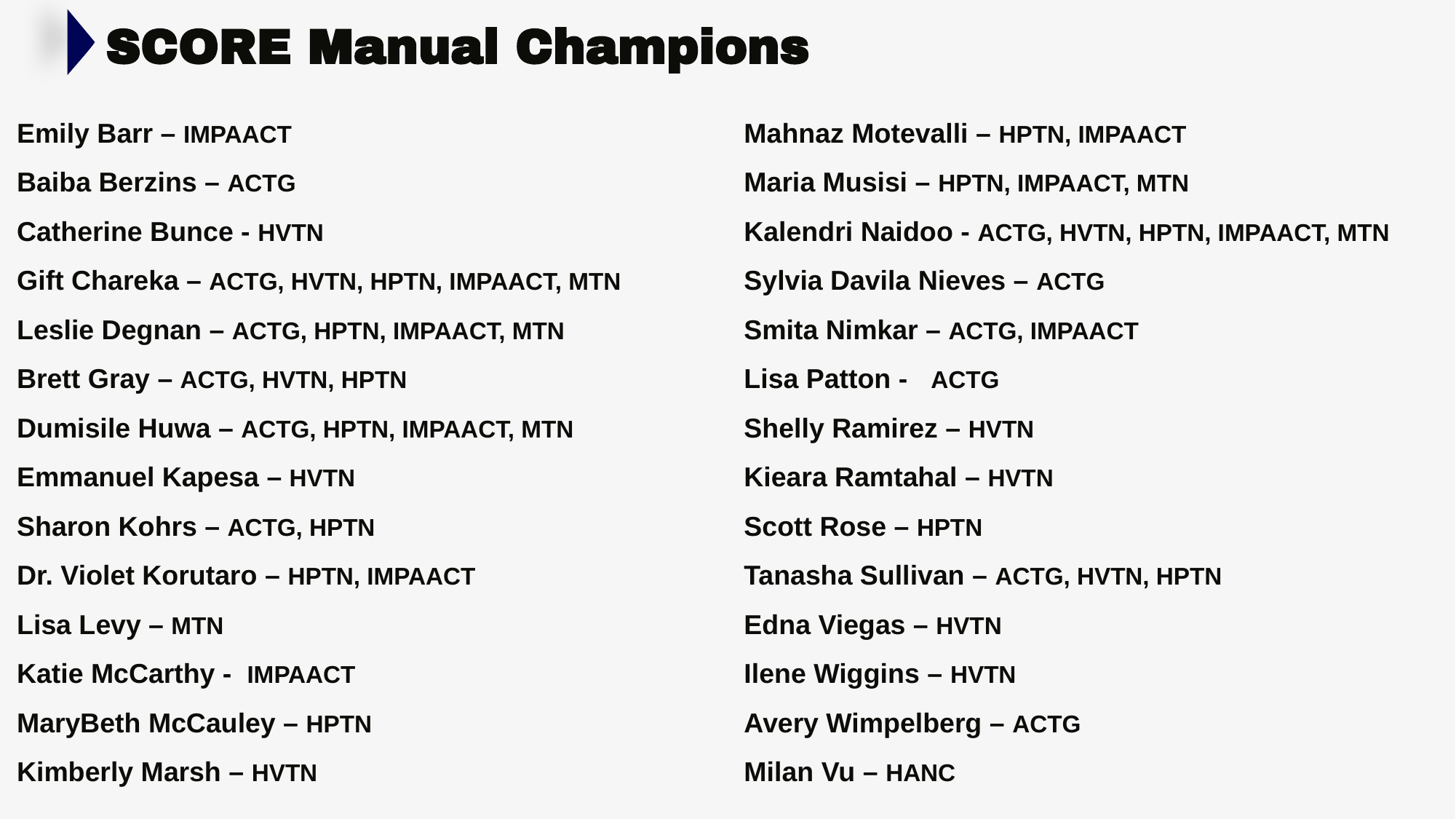

SCORE Manual Champions

Emily Barr – IMPAACT
Baiba Berzins – ACTG
Catherine Bunce - HVTN
Gift Chareka – ACTG, HVTN, HPTN, IMPAACT, MTN
Leslie Degnan – ACTG, HPTN, IMPAACT, MTN
Brett Gray – ACTG, HVTN, HPTN
Dumisile Huwa – ACTG, HPTN, IMPAACT, MTN
Emmanuel Kapesa – HVTN
Sharon Kohrs – ACTG, HPTN
Dr. Violet Korutaro – HPTN, IMPAACT
Lisa Levy – MTN
Katie McCarthy -  IMPAACT
MaryBeth McCauley – HPTN
Kimberly Marsh – HVTN
Mahnaz Motevalli – HPTN, IMPAACT
Maria Musisi – HPTN, IMPAACT, MTN
Kalendri Naidoo - ACTG, HVTN, HPTN, IMPAACT, MTN
Sylvia Davila Nieves – ACTG
Smita Nimkar – ACTG, IMPAACT
Lisa Patton -   ACTG
Shelly Ramirez – HVTN
Kieara Ramtahal – HVTN
Scott Rose – HPTN
Tanasha Sullivan – ACTG, HVTN, HPTN
Edna Viegas – HVTN
Ilene Wiggins – HVTN
Avery Wimpelberg – ACTG
Milan Vu – HANC